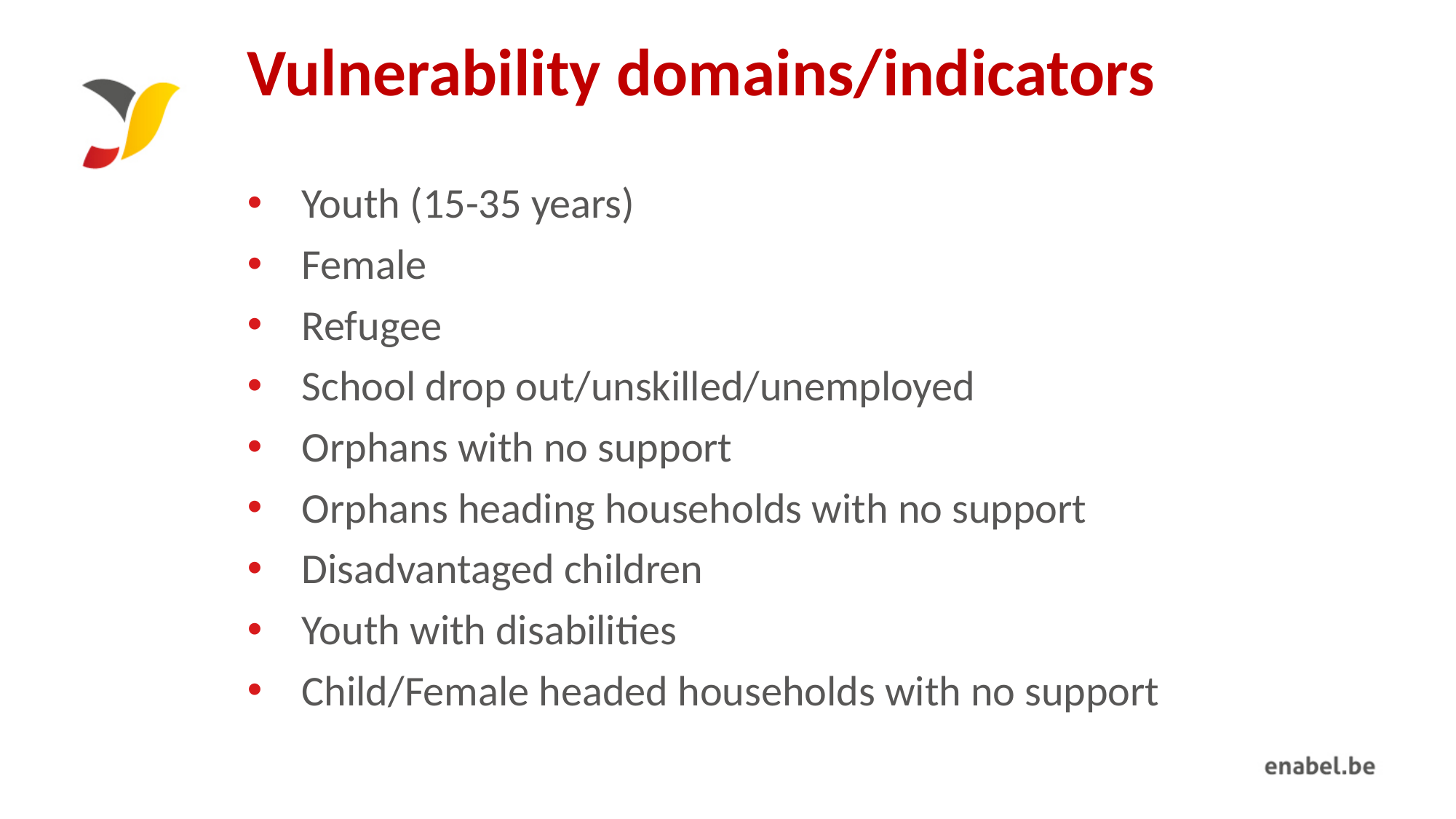

# Vulnerability domains/indicators

Youth (15-35 years)
Female
Refugee
School drop out/unskilled/unemployed
Orphans with no support
Orphans heading households with no support
Disadvantaged children
Youth with disabilities
Child/Female headed households with no support